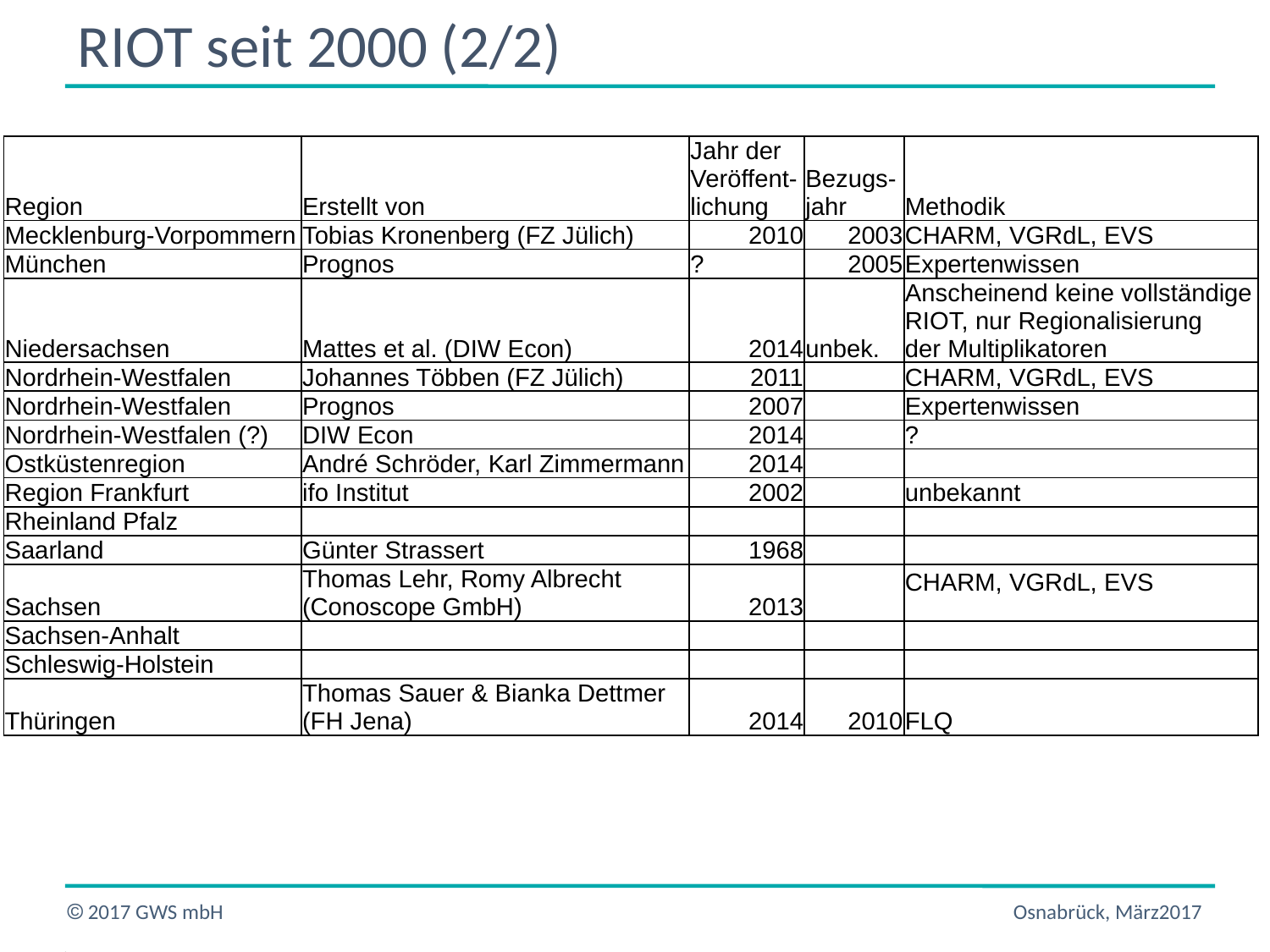

# RIOT seit 2000 (2/2)
| Region | Erstellt von | Jahr der Veröffent- lichung | Bezugs- jahr | Methodik |
| --- | --- | --- | --- | --- |
| Mecklenburg-Vorpommern | Tobias Kronenberg (FZ Jülich) | 2010 | 2003 | CHARM, VGRdL, EVS |
| München | Prognos | ? | 2005 | Expertenwissen |
| Niedersachsen | Mattes et al. (DIW Econ) | 2014 | unbek. | Anscheinend keine vollständige RIOT, nur Regionalisierung der Multiplikatoren |
| Nordrhein-Westfalen | Johannes Többen (FZ Jülich) | 2011 |  | CHARM, VGRdL, EVS |
| Nordrhein-Westfalen | Prognos | 2007 |  | Expertenwissen |
| Nordrhein-Westfalen (?) | DIW Econ | 2014 |  | ? |
| Ostküstenregion | André Schröder, Karl Zimmermann | 2014 |  |  |
| Region Frankfurt | ifo Institut | 2002 |  | unbekannt |
| Rheinland Pfalz |  |  |  |  |
| Saarland | Günter Strassert | 1968 |  |  |
| Sachsen | Thomas Lehr, Romy Albrecht (Conoscope GmbH) | 2013 |  | CHARM, VGRdL, EVS |
| Sachsen-Anhalt |  |  |  |  |
| Schleswig-Holstein |  |  |  |  |
| Thüringen | Thomas Sauer & Bianka Dettmer (FH Jena) | 2014 | 2010 | FLQ |